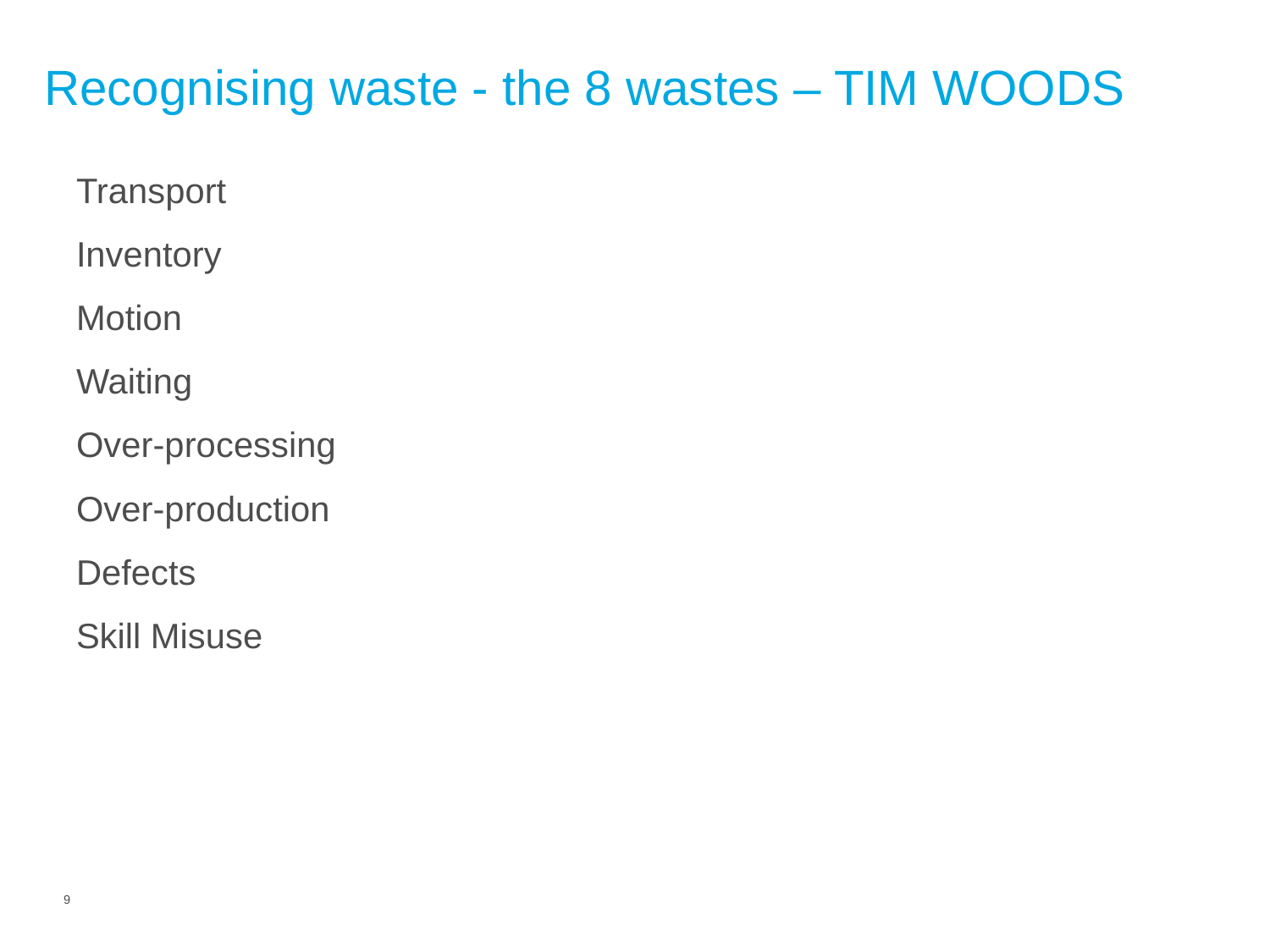

Recognising waste - the 8 wastes – TIM WOODS
Transport
Inventory
Motion
Waiting
Over-processing
Over-production
Defects
Skill Misuse